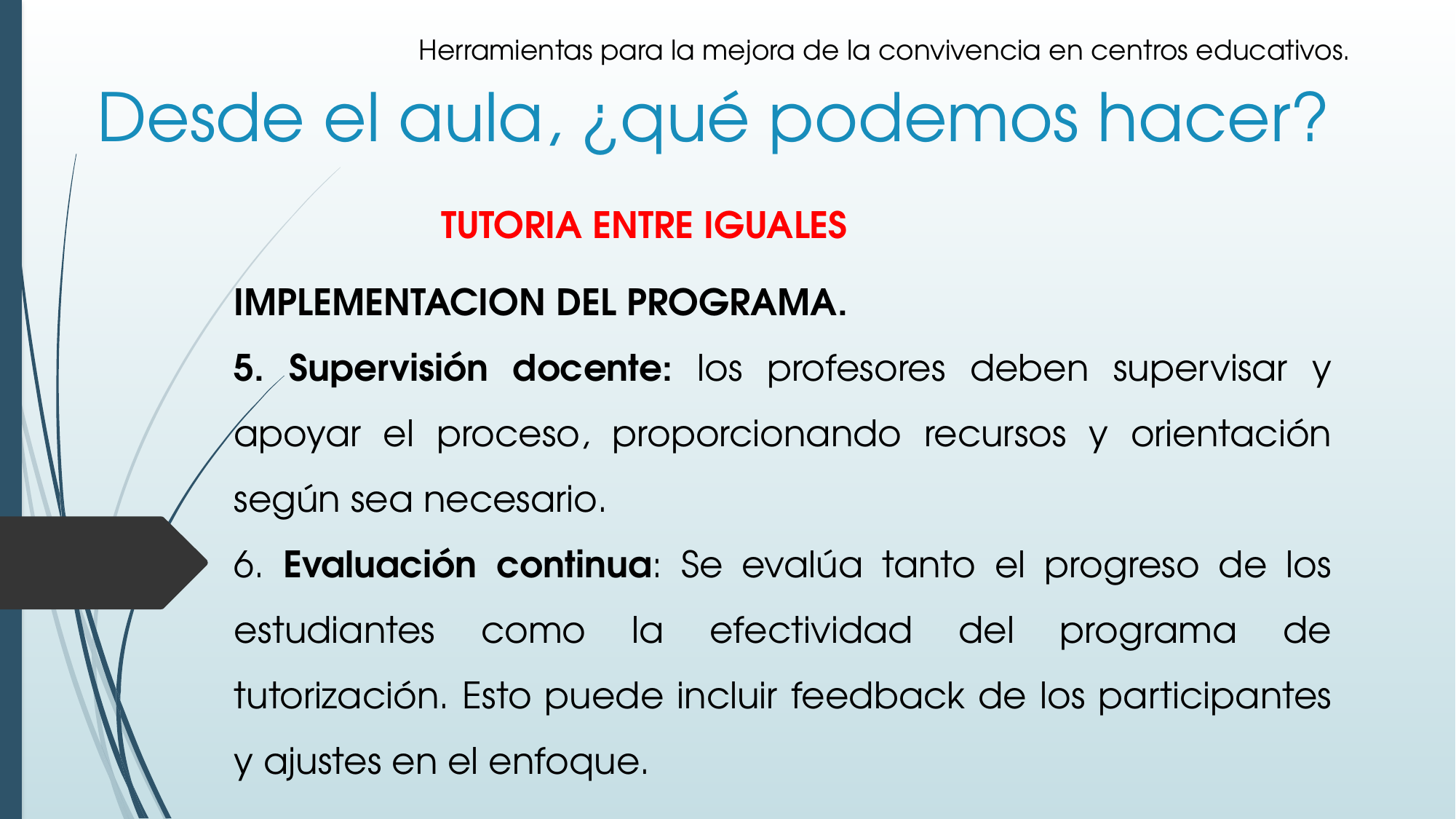

# Desde el aula, ¿qué podemos hacer?
Herramientas para la mejora de la convivencia en centros educativos.
TUTORIA ENTRE IGUALES
IMPLEMENTACION DEL PROGRAMA.
5. Supervisión docente: los profesores deben supervisar y apoyar el proceso, proporcionando recursos y orientación según sea necesario.
6. Evaluación continua: Se evalúa tanto el progreso de los estudiantes como la efectividad del programa de tutorización. Esto puede incluir feedback de los participantes y ajustes en el enfoque.